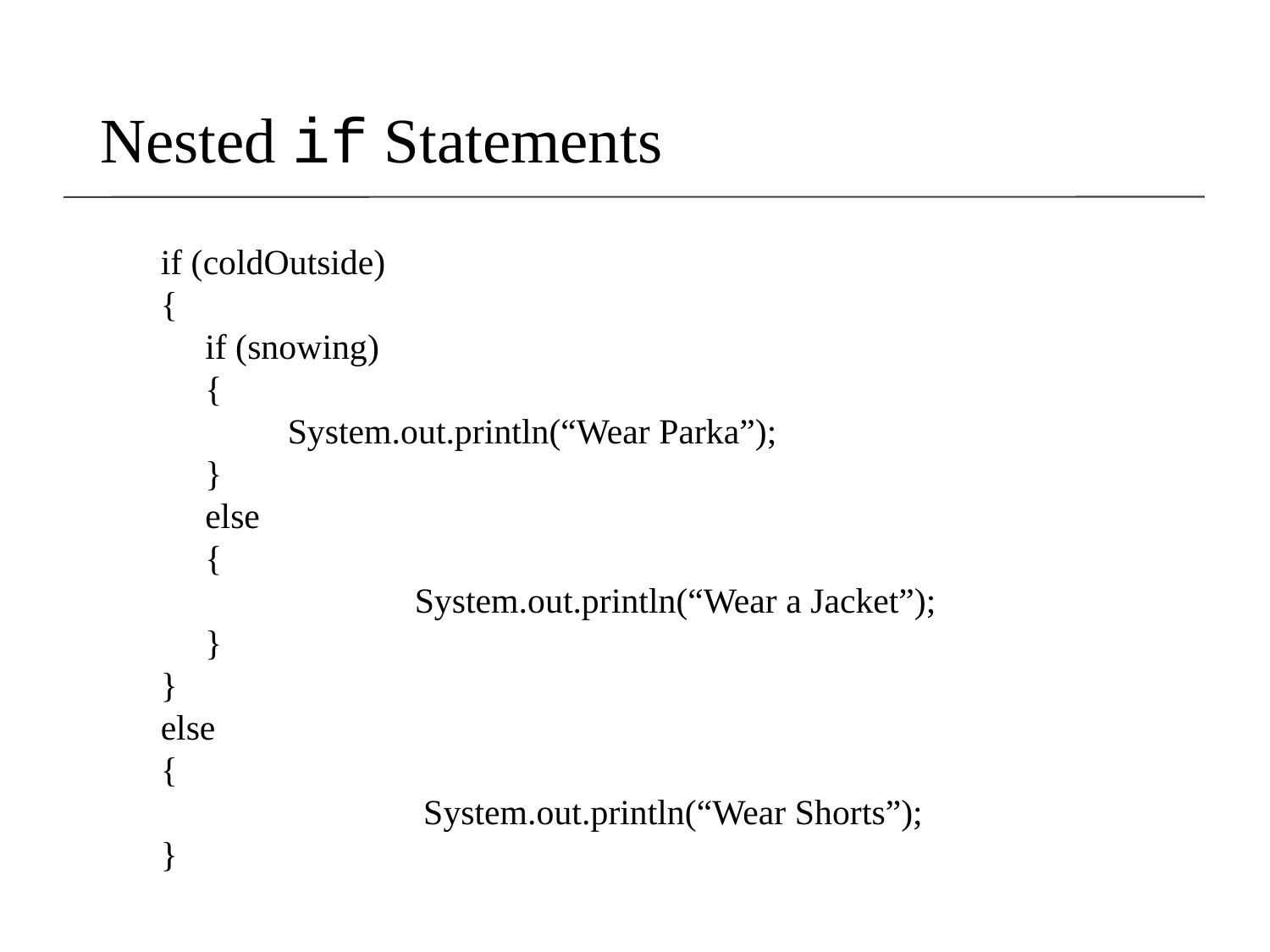

Nested if Statements
if (coldOutside)
{
     if (snowing)
     {
          	System.out.println(“Wear Parka”);
     }
     else
     {
 		System.out.println(“Wear a Jacket”);
     }
}
else
{
      		 System.out.println(“Wear Shorts”);
}